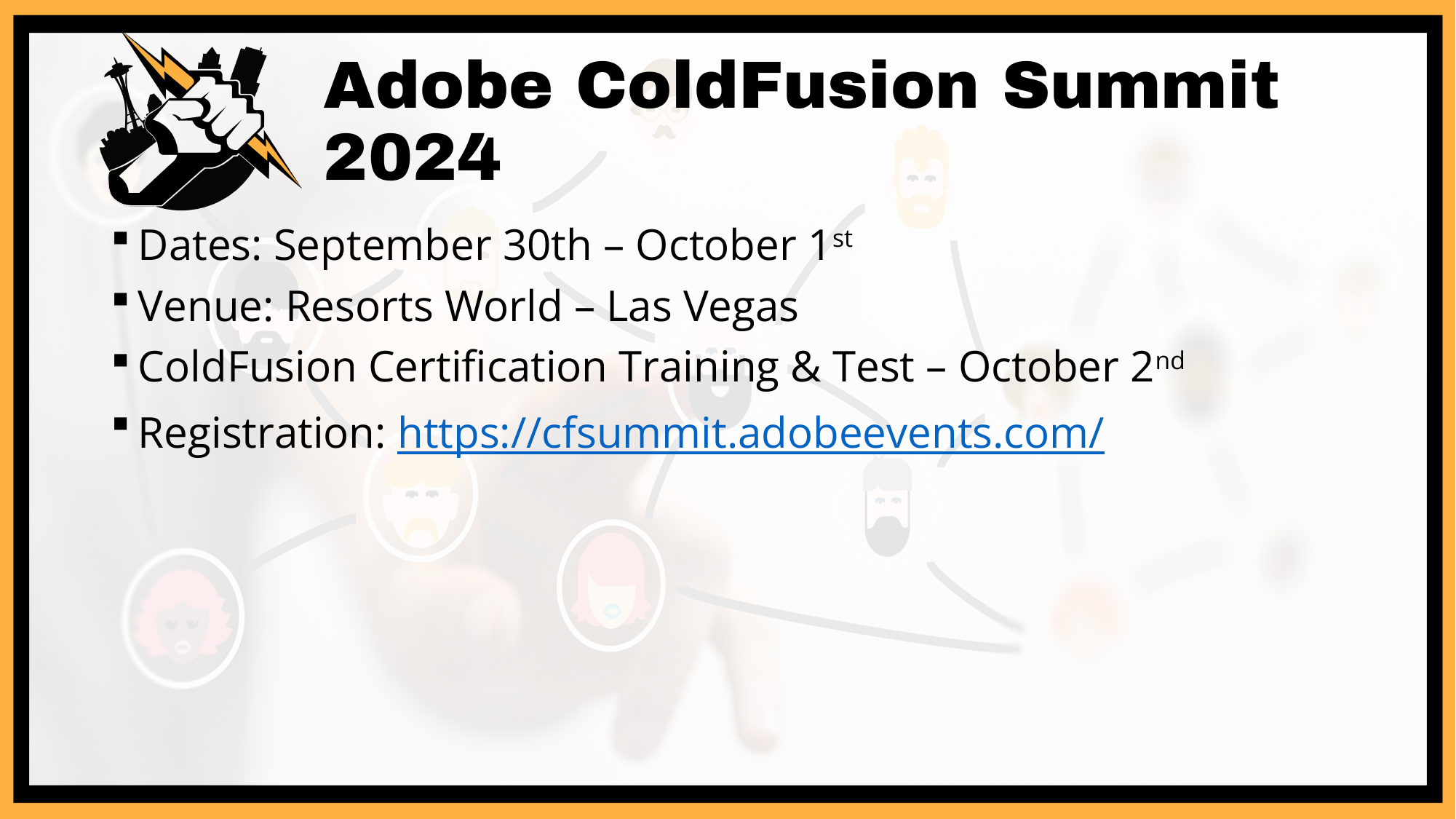

# Adobe ColdFusion Summit 2024
Dates: September 30th – October 1st
Venue: Resorts World – Las Vegas
ColdFusion Certification Training & Test – October 2nd
Registration: https://cfsummit.adobeevents.com/